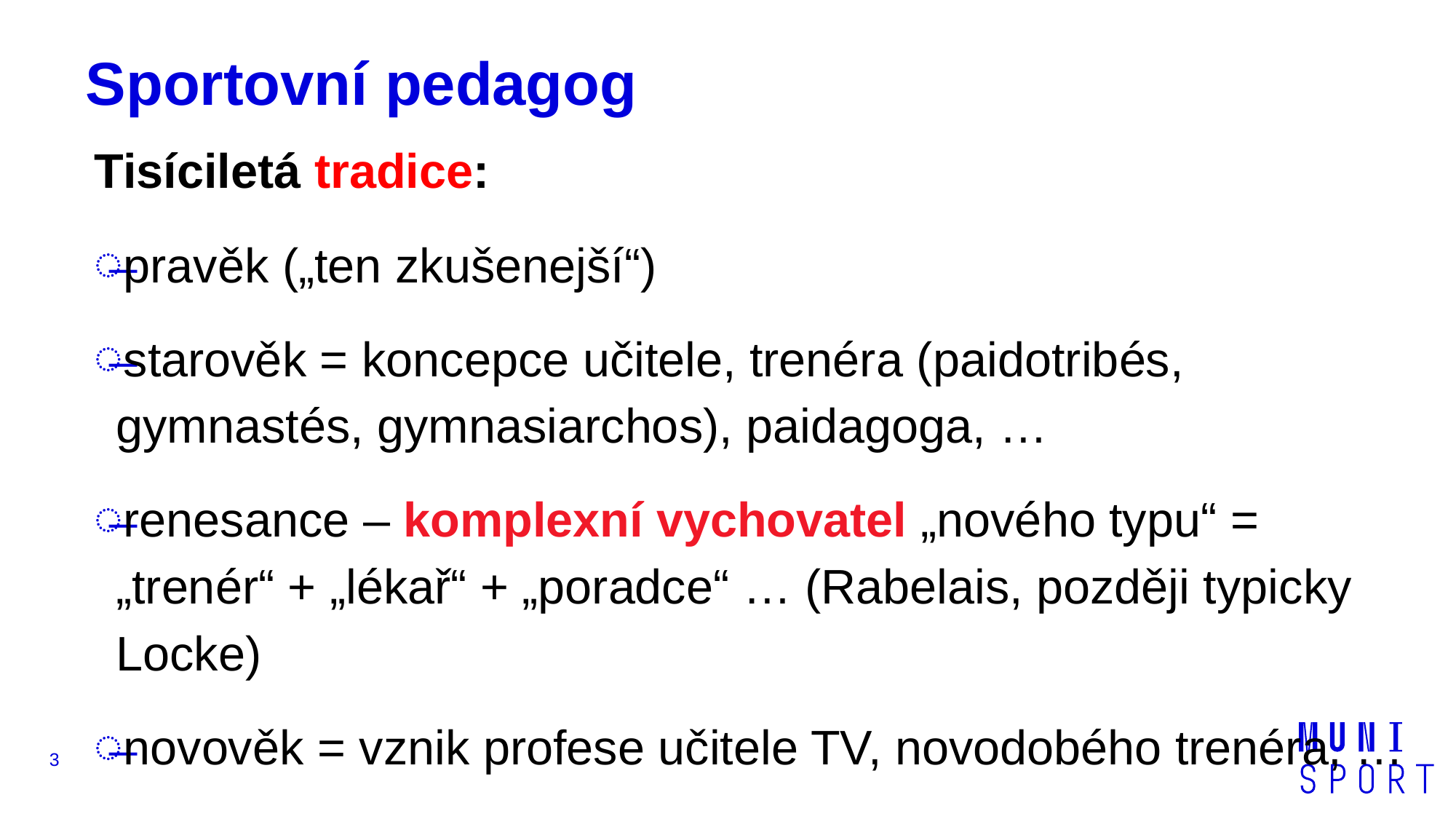

# Sportovní pedagog
Tisíciletá tradice:
pravěk („ten zkušenejší“)
starověk = koncepce učitele, trenéra (paidotribés, gymnastés, gymnasiarchos), paidagoga, …
renesance – komplexní vychovatel „nového typu“ = „trenér“ + „lékař“ + „poradce“ … (Rabelais, později typicky Locke)
novověk = vznik profese učitele TV, novodobého trenéra, …

3